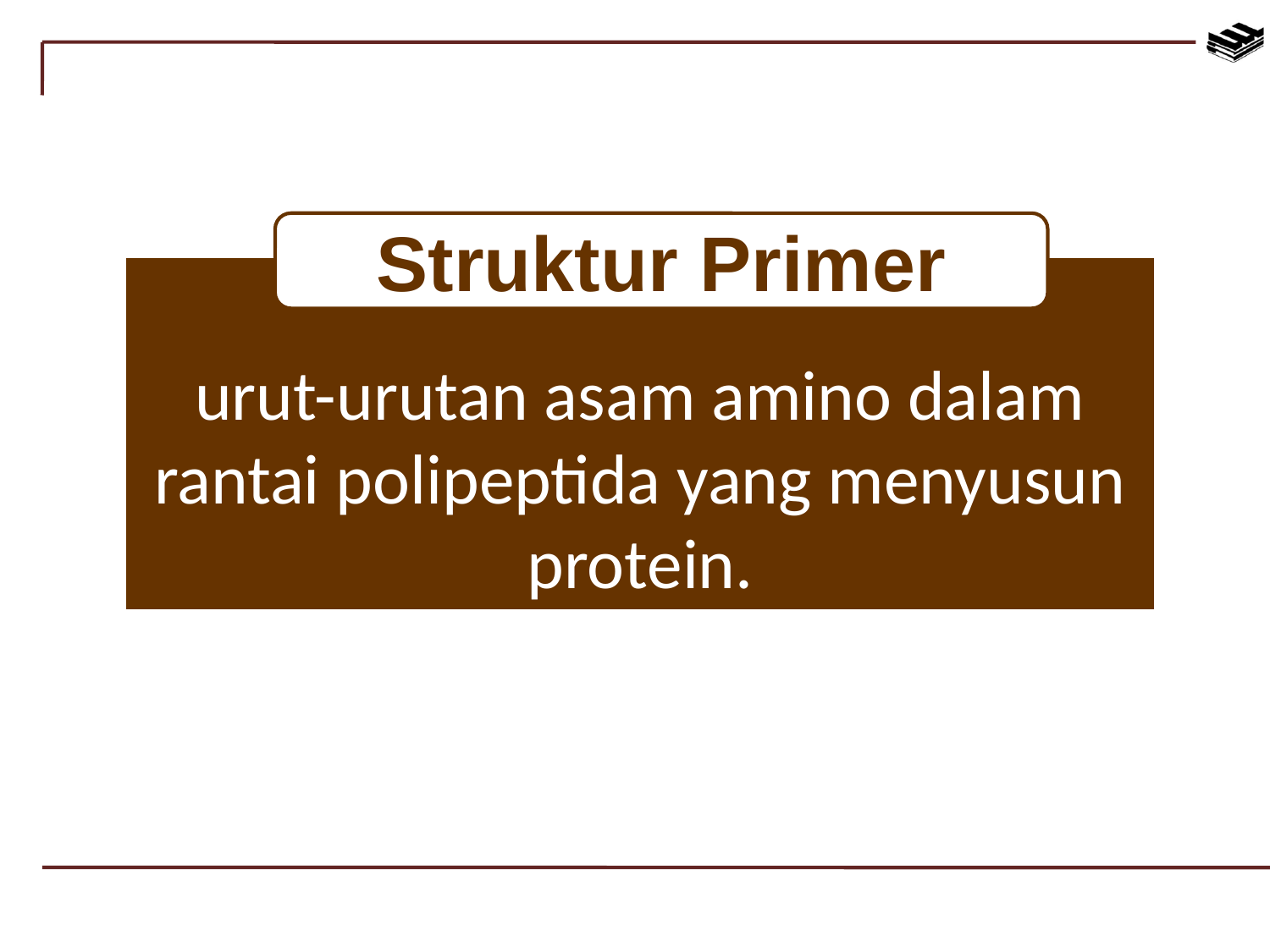

Struktur Primer

urut-urutan asam amino dalam rantai polipeptida yang menyusun protein.